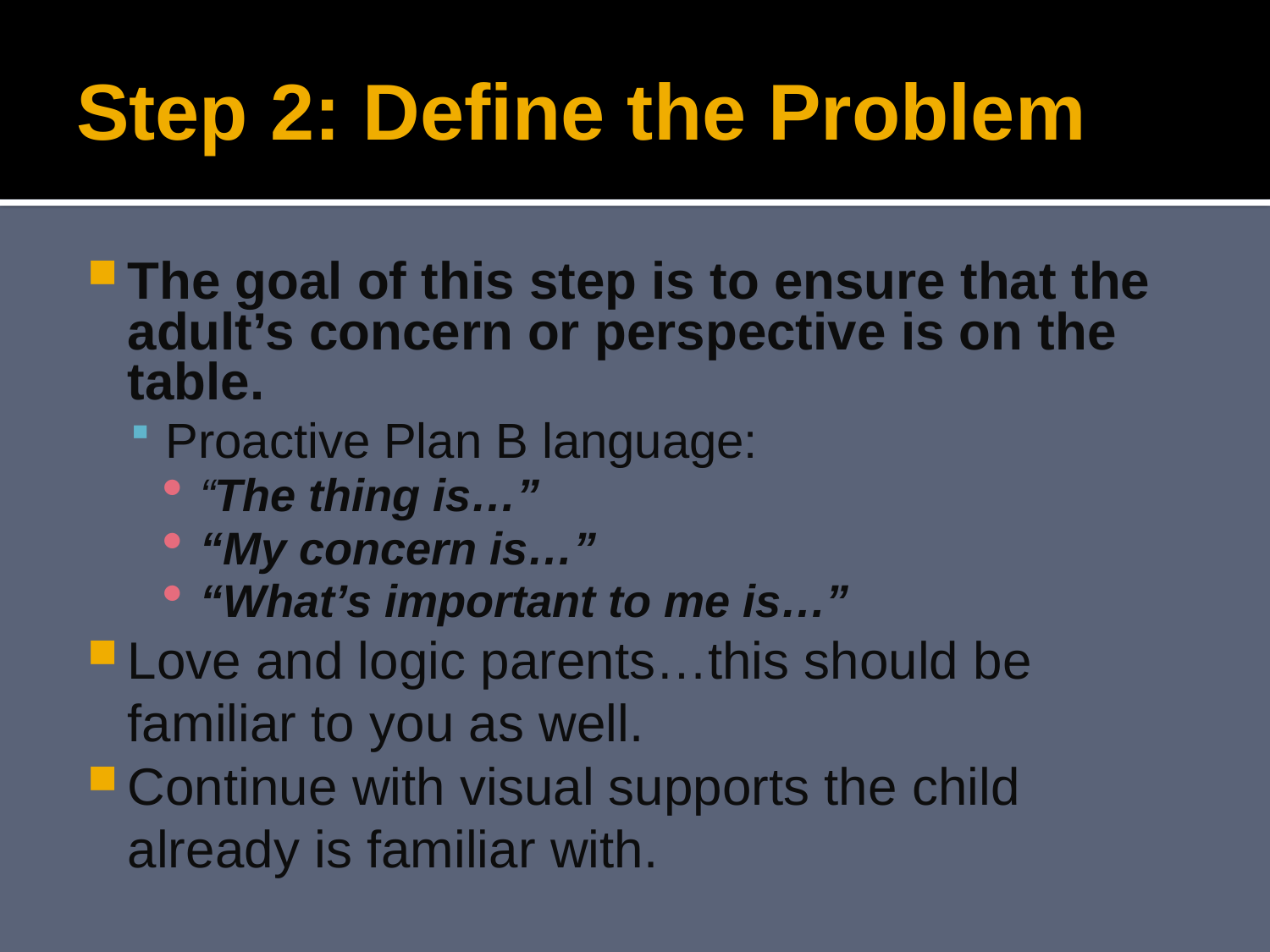

# Step 2: Define the Problem
The goal of this step is to ensure that the adult’s concern or perspective is on the table.
Proactive Plan B language:
“The thing is…”
“My concern is…”
“What’s important to me is…”
Love and logic parents…this should be familiar to you as well.
Continue with visual supports the child already is familiar with.